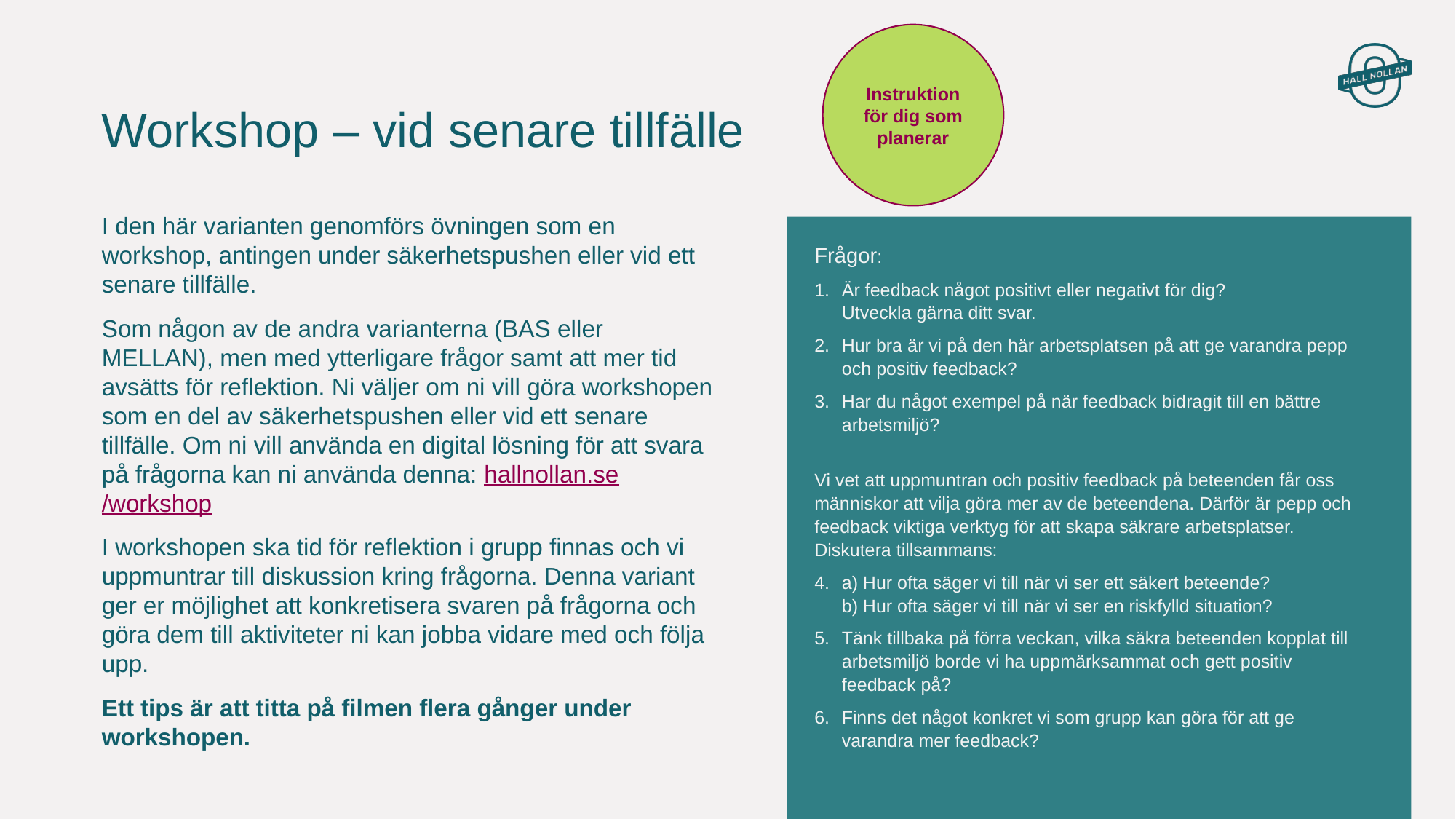

Instruktion för dig som planerar
# Workshop – vid senare tillfälle
I den här varianten genomförs övningen som en workshop, antingen under säkerhetspushen eller vid ett senare tillfälle.
Som någon av de andra varianterna (BAS eller MELLAN), men med ytterligare frågor samt att mer tid avsätts för reflektion. Ni väljer om ni vill göra workshopen som en del av säkerhetspushen eller vid ett senare tillfälle. Om ni vill använda en digital lösning för att svara på frågorna kan ni använda denna: hallnollan.se/workshop
I workshopen ska tid för reflektion i grupp finnas och vi uppmuntrar till diskussion kring frågorna. Denna variant ger er möjlighet att konkretisera svaren på frågorna och göra dem till aktiviteter ni kan jobba vidare med och följa upp.
Ett tips är att titta på filmen flera gånger under workshopen.

Frågor:
Är feedback något positivt eller negativt för dig?
Utveckla gärna ditt svar.
Hur bra är vi på den här arbetsplatsen på att ge varandra pepp och positiv feedback?
Har du något exempel på när feedback bidragit till en bättre arbetsmiljö?
Vi vet att uppmuntran och positiv feedback på beteenden får oss människor att vilja göra mer av de beteendena. Därför är pepp och feedback viktiga verktyg för att skapa säkrare arbetsplatser. Diskutera tillsammans:
a) Hur ofta säger vi till när vi ser ett säkert beteende?
b) Hur ofta säger vi till när vi ser en riskfylld situation?
Tänk tillbaka på förra veckan, vilka säkra beteenden kopplat till arbetsmiljö borde vi ha uppmärksammat och gett positiv feedback på?
Finns det något konkret vi som grupp kan göra för att ge varandra mer feedback?

15